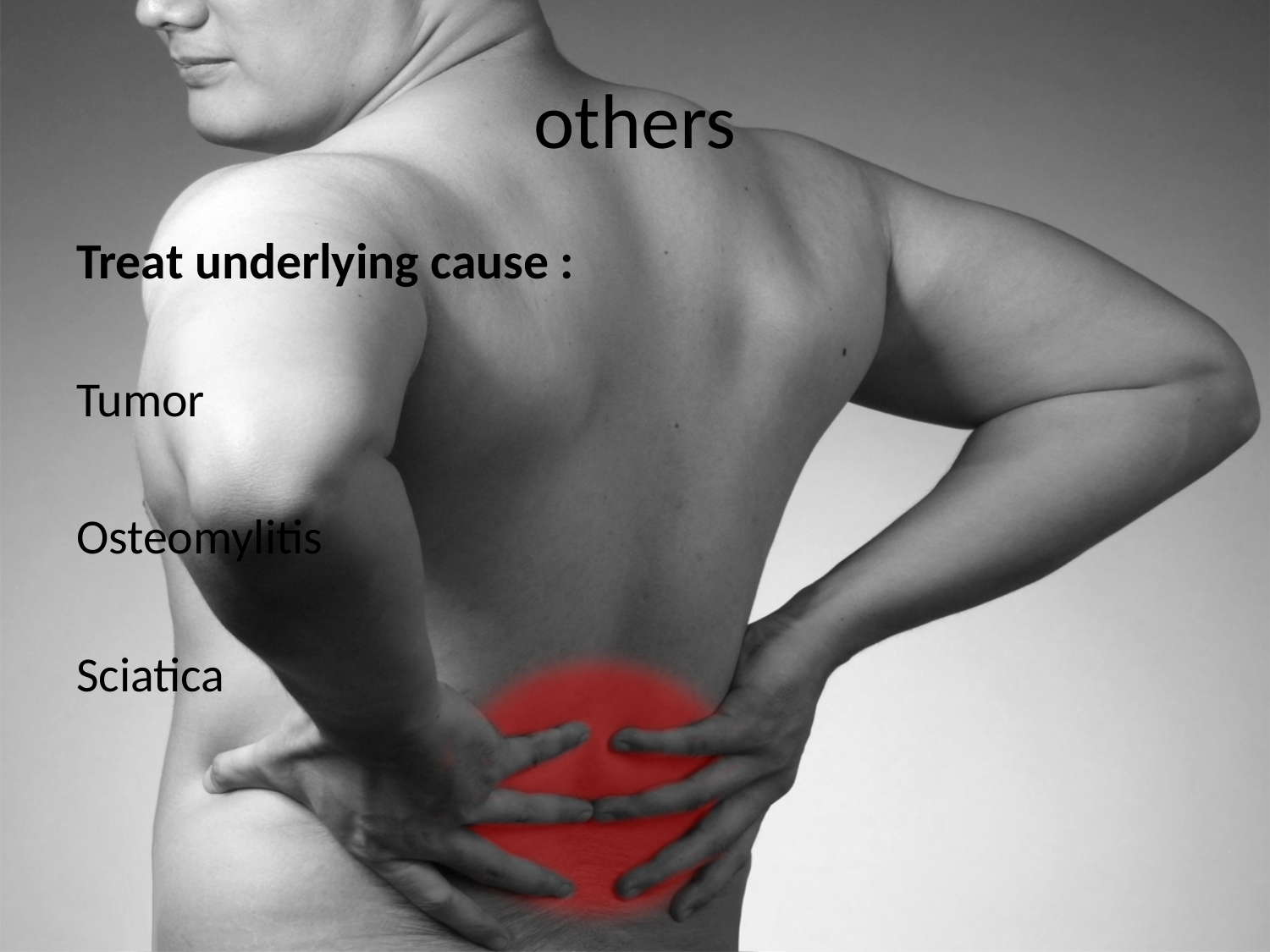

# others
Treat underlying cause :

Tumor

Osteomylitis

Sciatica